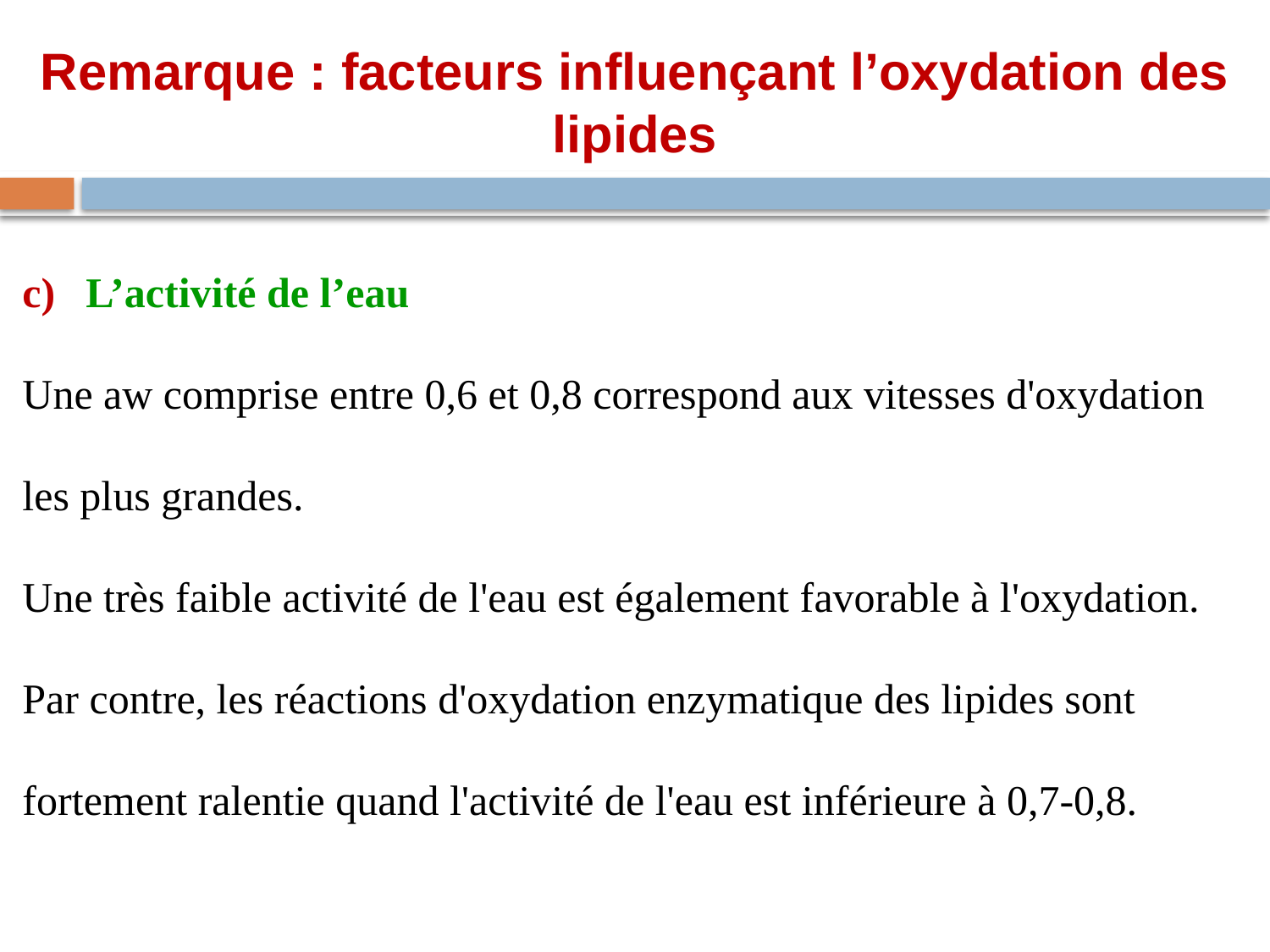

# Remarque : facteurs influençant l’oxydation des lipides
L’activité de l’eau
Une aw comprise entre 0,6 et 0,8 correspond aux vitesses d'oxydation les plus grandes.
Une très faible activité de l'eau est également favorable à l'oxydation. Par contre, les réactions d'oxydation enzymatique des lipides sont fortement ralentie quand l'activité de l'eau est inférieure à 0,7-0,8.